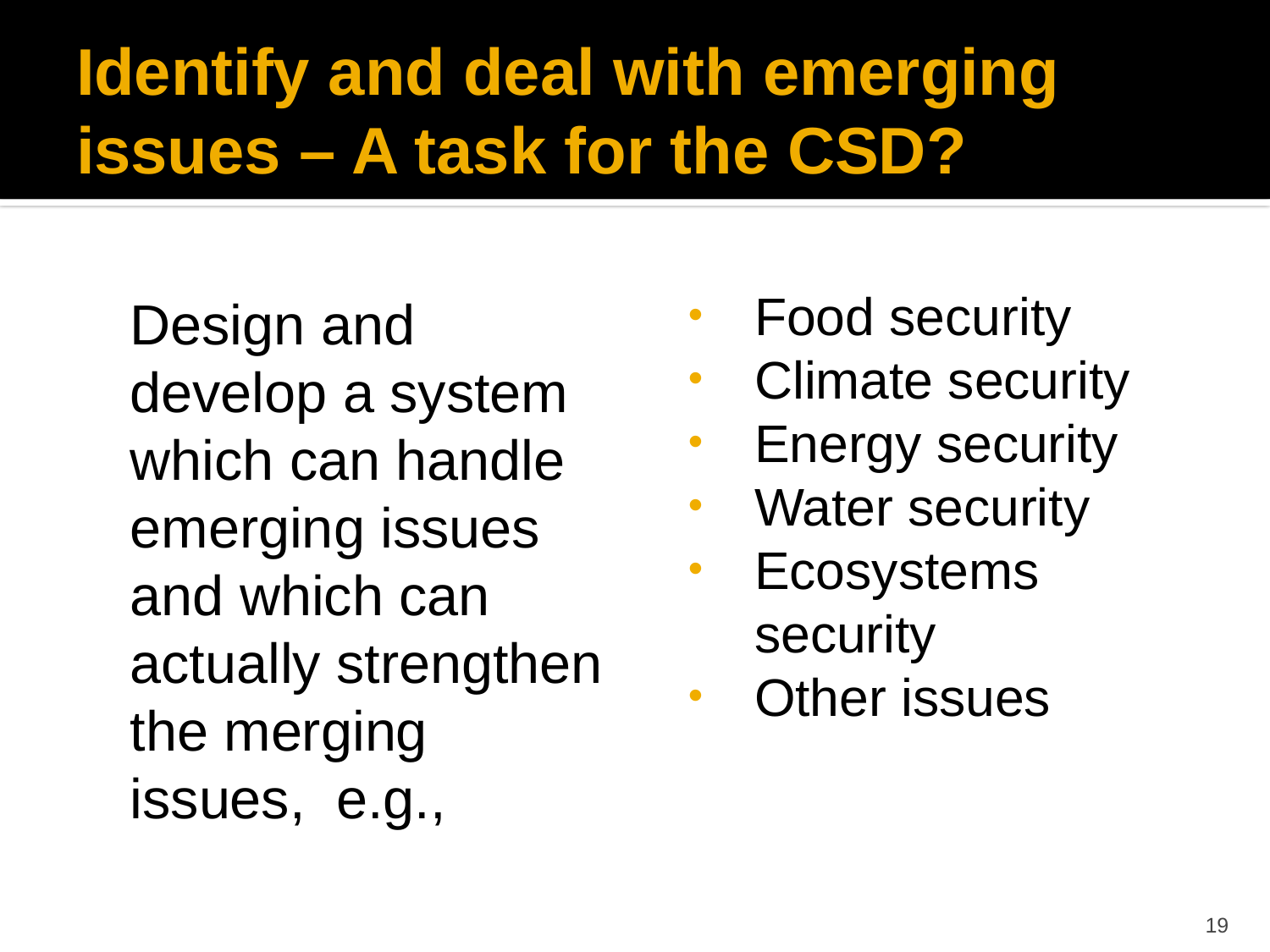

# Identify and deal with emerging issues – A task for the CSD?

Food security
Climate security
Energy security
Water security
Ecosystems security
Other issues

	Design and develop a system which can handle emerging issues and which can actually strengthen the merging issues,  e.g.,

19